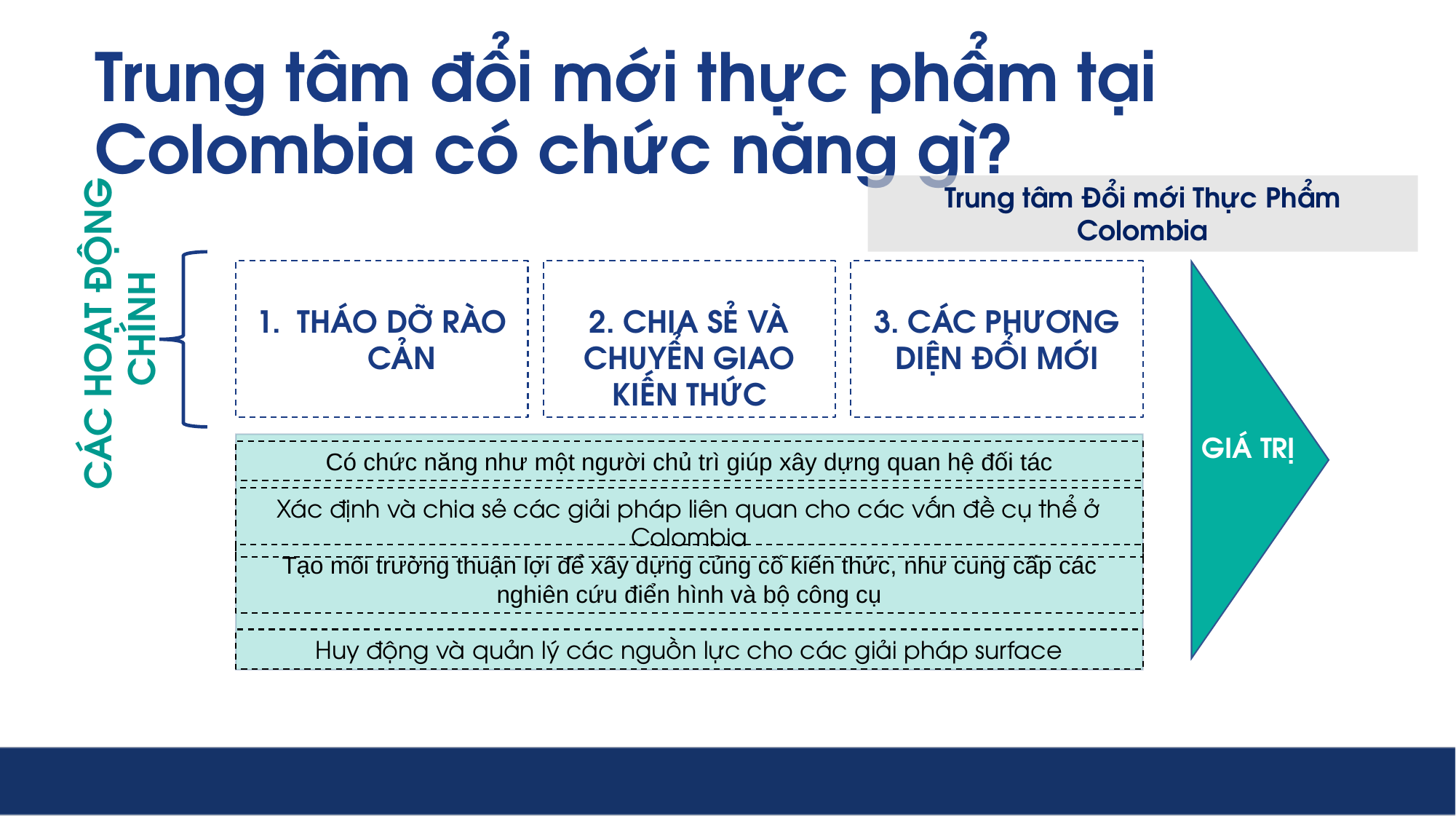

Trung tâm đổi mới thực phẩm tại Colombia có chức năng gì?
Trung tâm Đổi mới Thực Phẩm Colombia

THÁO DỠ RÀO CẢN

3. CÁC PHƯƠNG DIỆN ĐỔI MỚI

2. CHIA SẺ VÀ CHUYỂN GIAO KIẾN THỨC
CÁC HOẠT ĐỘNG
 CHÍNH

GIÁ TRỊ

Có chức năng như một người chủ trì giúp xây dựng quan hệ đối tác
Xác định và chia sẻ các giải pháp liên quan cho các vấn đề cụ thể ở Colombia
Tạo môi trường thuận lợi để xây dựng củng cố kiến thức, như cung cấp các nghiên cứu điển hình và bộ công cụ
Huy động và quản lý các nguồn lực cho các giải pháp surface